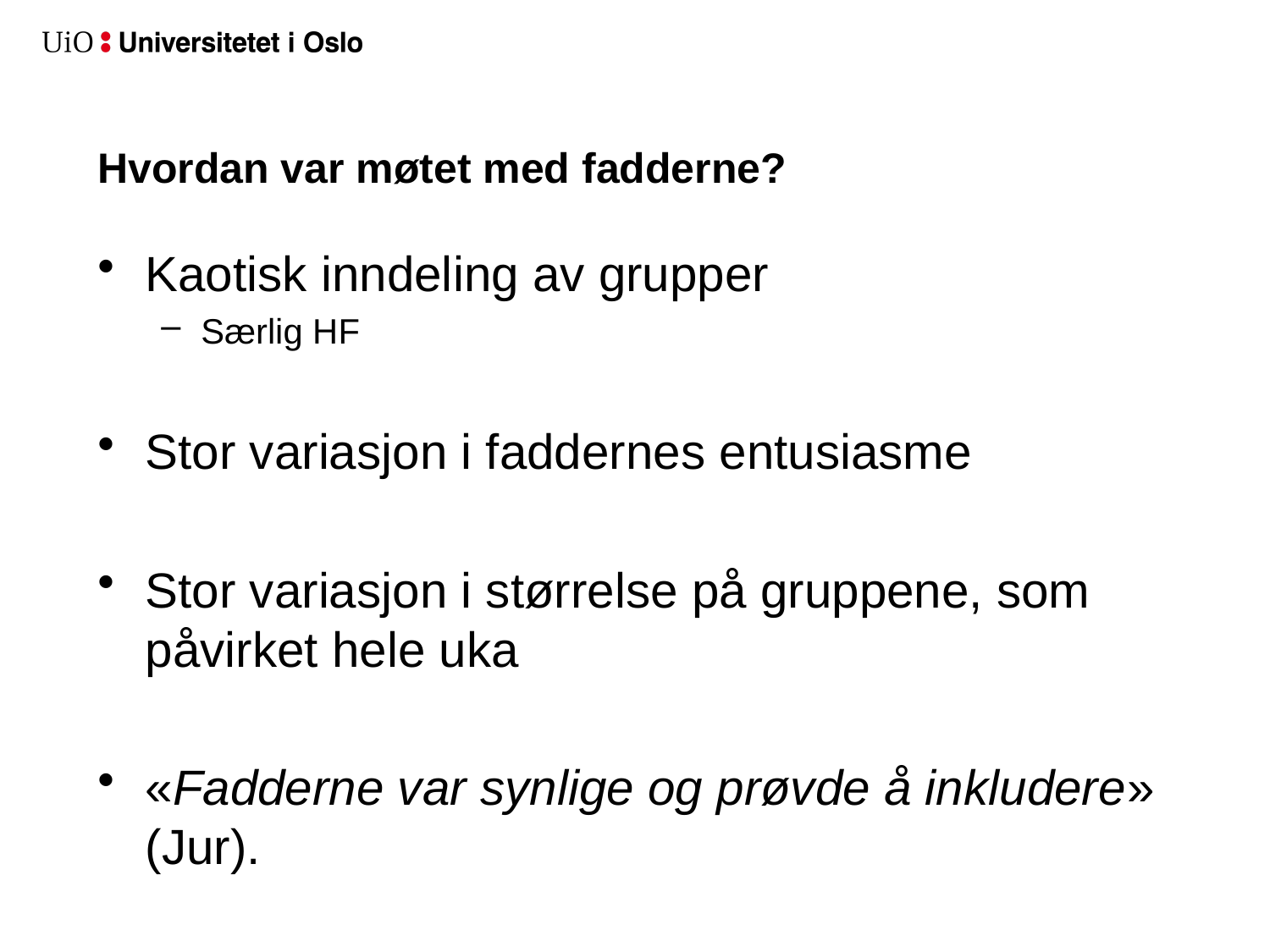

# Hvordan var møtet med fadderne?
Kaotisk inndeling av grupper
Særlig HF

Stor variasjon i faddernes entusiasme

Stor variasjon i størrelse på gruppene, som påvirket hele uka

«Fadderne var synlige og prøvde å inkludere» (Jur).